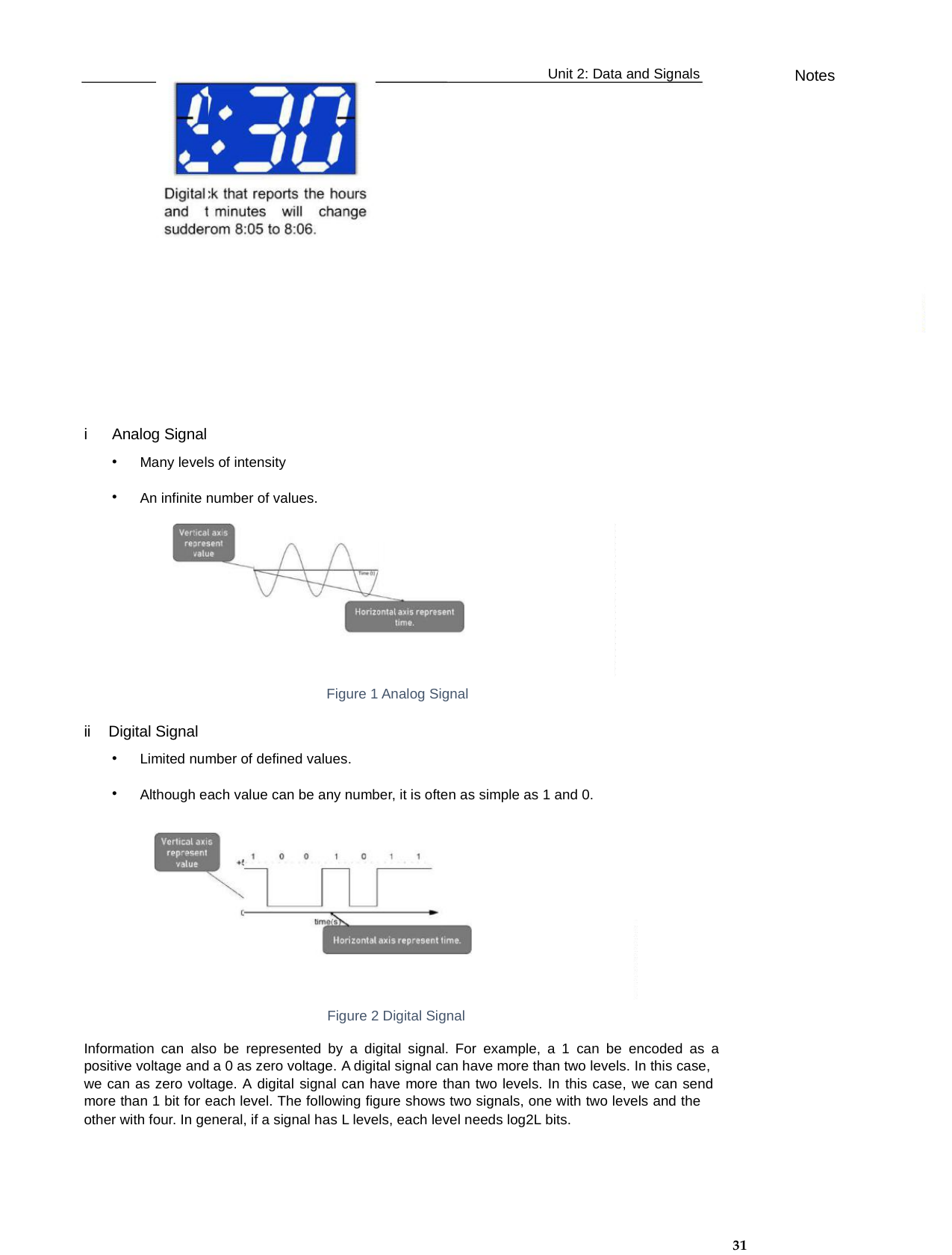

Unit 2: Data and Signals
Notes
i
Analog Signal
Many levels of intensity
An infinite number of values.
•
•

Figure 1 Analog Signal
ii Digital Signal
Limited number of defined values.
•
Although each value can be any number, it is often as simple as 1 and 0.
•

Figure 2 Digital Signal
Information can also be represented by a digital signal. For example, a 1 can be encoded as a
positive voltage and a 0 as zero voltage. A digital signal can have more than two levels. In this case,
we can as zero voltage. A digital signal can have more than two levels. In this case, we can send
more than 1 bit for each level. The following figure shows two signals, one with two levels and the
other with four. In general, if a signal has L levels, each level needs log2L bits.

31